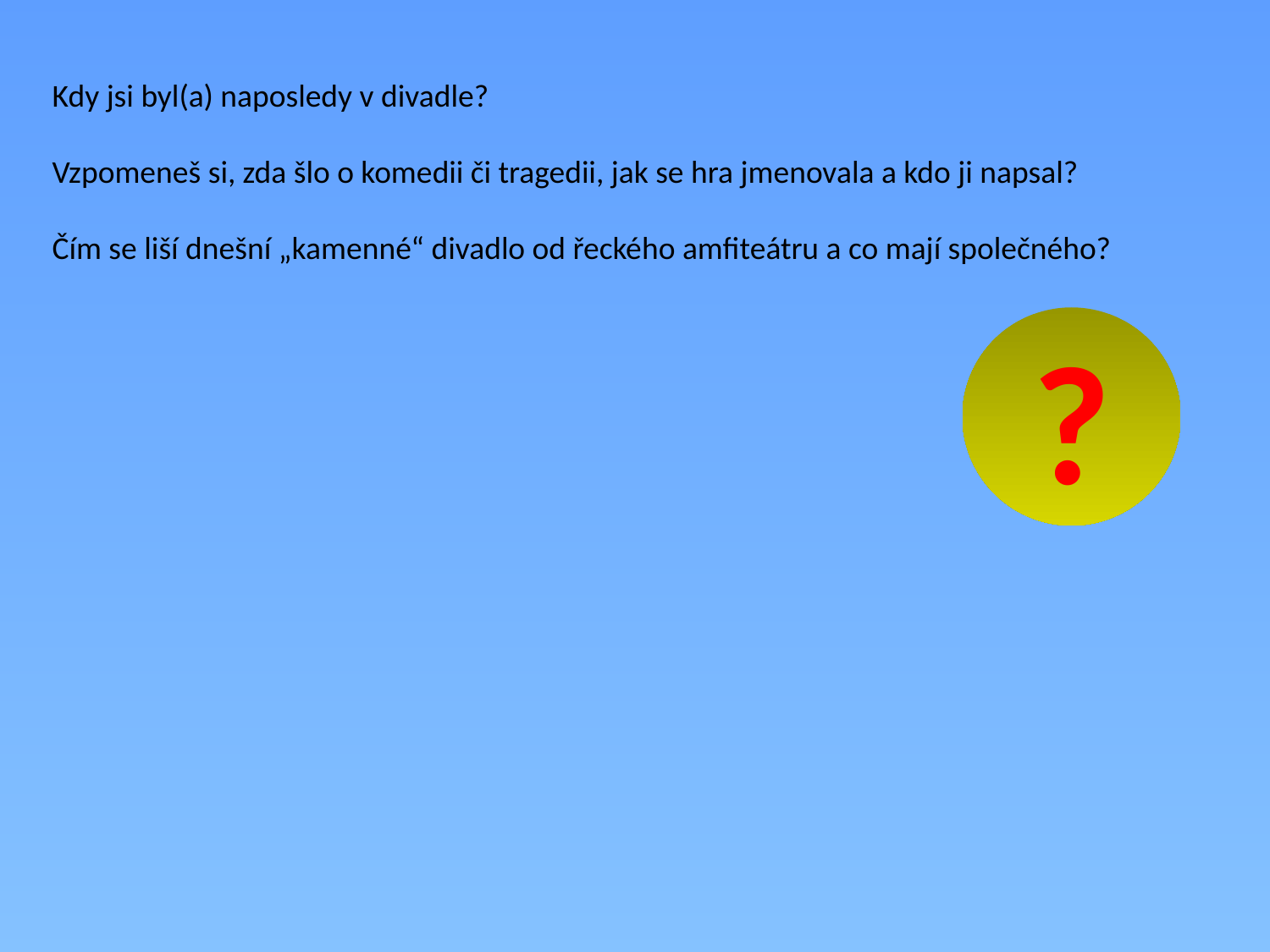

Kdy jsi byl(a) naposledy v divadle?

Vzpomeneš si, zda šlo o komedii či tragedii, jak se hra jmenovala a kdo ji napsal?

Čím se liší dnešní „kamenné“ divadlo od řeckého amfiteátru a co mají společného?
?